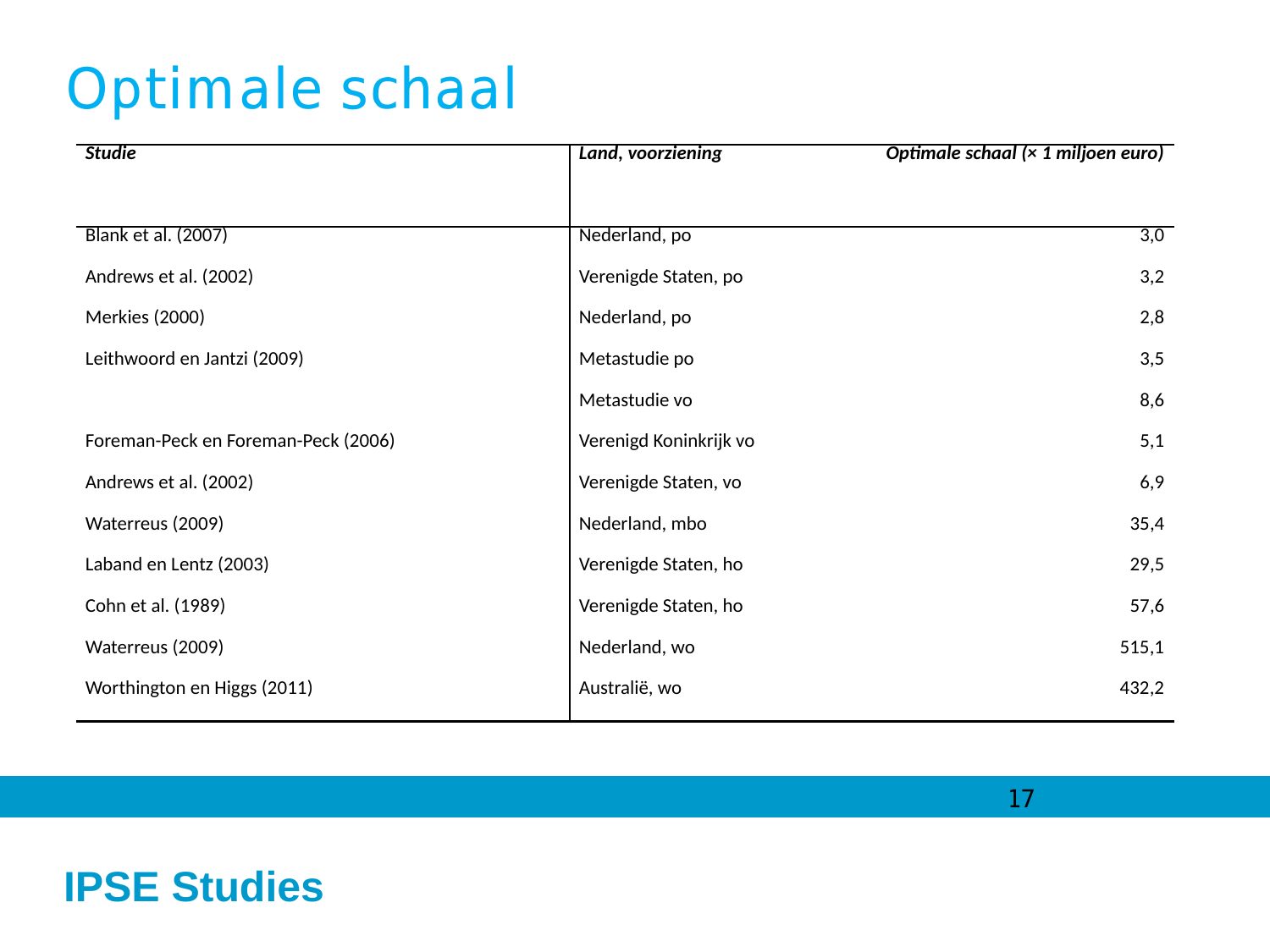

Optimale schaal
| Studie | Land, voorziening | Optimale schaal (× 1 miljoen euro) |
| --- | --- | --- |
| Blank et al. (2007) | Nederland, po | 3,0 |
| Andrews et al. (2002) | Verenigde Staten, po | 3,2 |
| Merkies (2000) | Nederland, po | 2,8 |
| Leithwoord en Jantzi (2009) | Metastudie po | 3,5 |
|  | Metastudie vo | 8,6 |
| Foreman-Peck en Foreman-Peck (2006) | Verenigd Koninkrijk vo | 5,1 |
| Andrews et al. (2002) | Verenigde Staten, vo | 6,9 |
| Waterreus (2009) | Nederland, mbo | 35,4 |
| Laband en Lentz (2003) | Verenigde Staten, ho | 29,5 |
| Cohn et al. (1989) | Verenigde Staten, ho | 57,6 |
| Waterreus (2009) | Nederland, wo | 515,1 |
| Worthington en Higgs (2011) | Australië, wo | 432,2 |
17